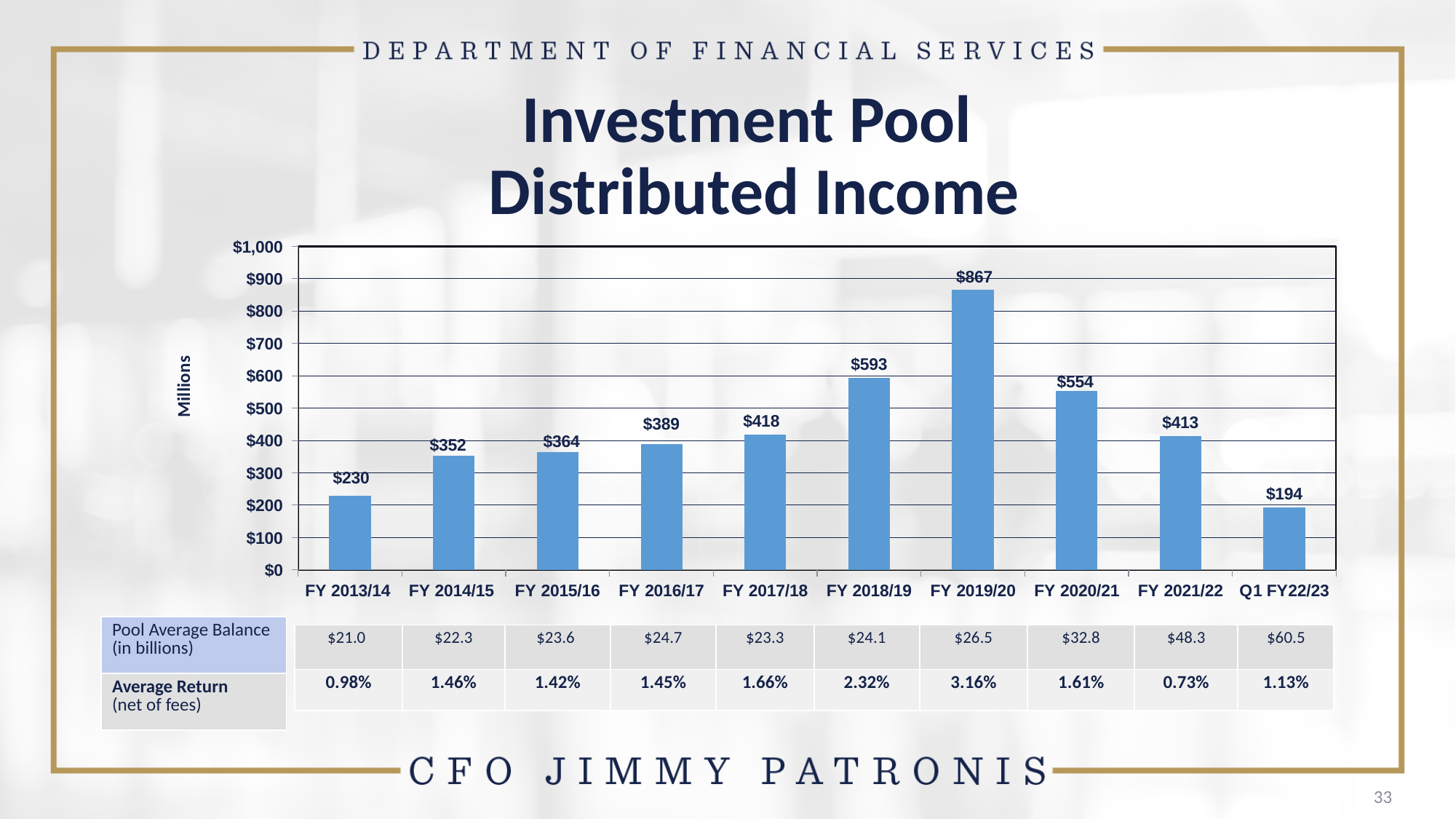

# Investment Pool Distributed Income

### Chart

| Category | Investment Pool Annual Earnings |
|---|---|
| FY 2013/14  | 229.5 |
| FY 2014/15  | 351.9 |
| FY 2015/16 | 363.68 |
| FY 2016/17 | 389.1 |
| FY 2017/18 | 417.8 |
| FY 2018/19 | 592.7 |
| FY 2019/20 | 866.9 |
| FY 2020/21 | 554.0 |
| FY 2021/22 | 413.0 |
| Q1 FY22/23 | 194.0 |
| Pool Average Balance (in billions) |
| --- |
| Average Return (net of fees) |
| $21.0 | $22.3 | $23.6 | $24.7 | $23.3 | $24.1 | $26.5 | $32.8 | $48.3 | $60.5 |
| --- | --- | --- | --- | --- | --- | --- | --- | --- | --- |
| 0.98% | 1.46% | 1.42% | 1.45% | 1.66% | 2.32% | 3.16% | 1.61% | 0.73% | 1.13% |
33